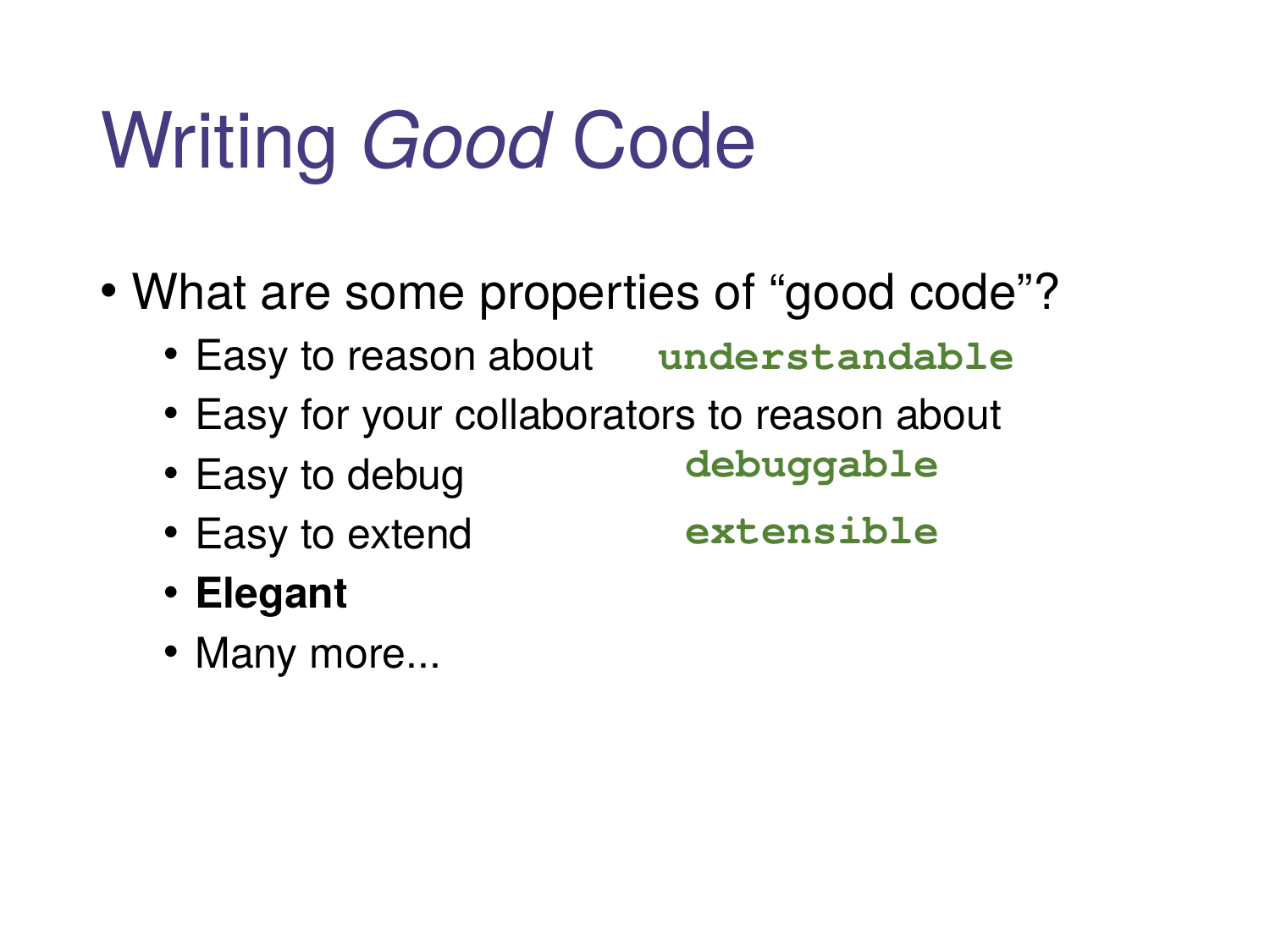

# Writing Good Code
What are some properties of “good code”?
Easy to reason about
Easy for your collaborators to reason about
Easy to debug
Easy to extend
Elegant
Many more...

understandable
debuggable
extensible